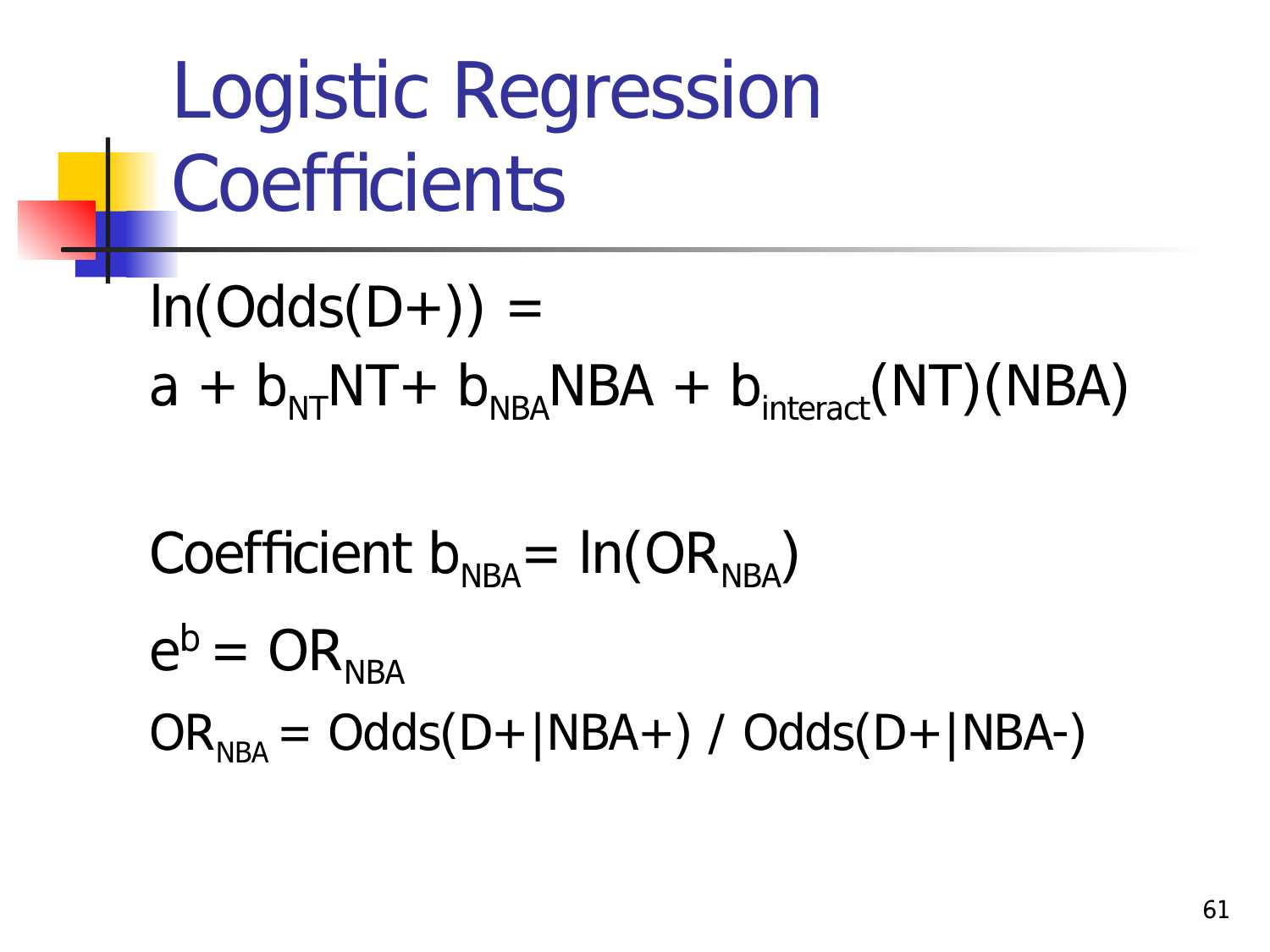

# Logistic Regression Coefficients
ln(Odds(D+)) =
a + bNTNT+ bNBANBA + binteract(NT)(NBA)

Coefficient bNBA= ln(ORNBA)
eb = ORNBA
ORNBA = Odds(D+|NBA+) / Odds(D+|NBA-)
61